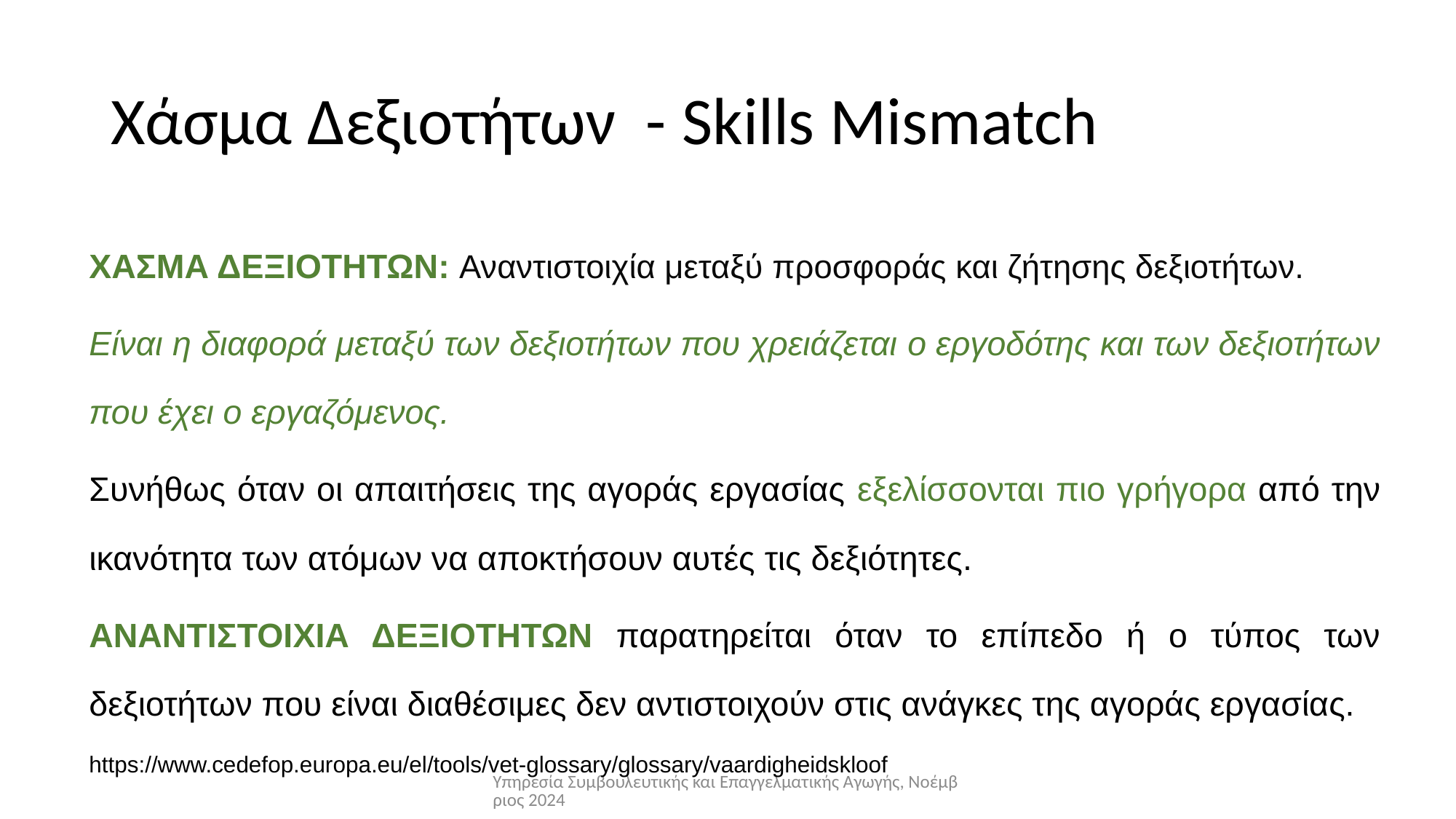

# Χάσμα Δεξιοτήτων  - Skills Mismatch
ΧΑΣΜΑ ΔΕΞΙΟΤΗΤΩΝ: Αναντιστοιχία μεταξύ προσφοράς και ζήτησης δεξιοτήτων.
Είναι η διαφορά μεταξύ των δεξιοτήτων που χρειάζεται o εργοδότης και των δεξιοτήτων που έχει ο εργαζόμενος.
Συνήθως όταν οι απαιτήσεις της αγοράς εργασίας εξελίσσονται πιο γρήγορα από την ικανότητα των ατόμων να αποκτήσουν αυτές τις δεξιότητες.
ΑΝΑΝΤΙΣΤΟΙΧΙΑ ΔΕΞΙΟΤΗΤΩΝ παρατηρείται όταν το επίπεδο ή ο τύπος των δεξιοτήτων που είναι διαθέσιμες δεν αντιστοιχούν στις ανάγκες της αγοράς εργασίας.
https://www.cedefop.europa.eu/el/tools/vet-glossary/glossary/vaardigheidskloof
Υπηρεσία Συμβουλευτικής και Επαγγελματικής Αγωγής, Νοέμβριος 2024